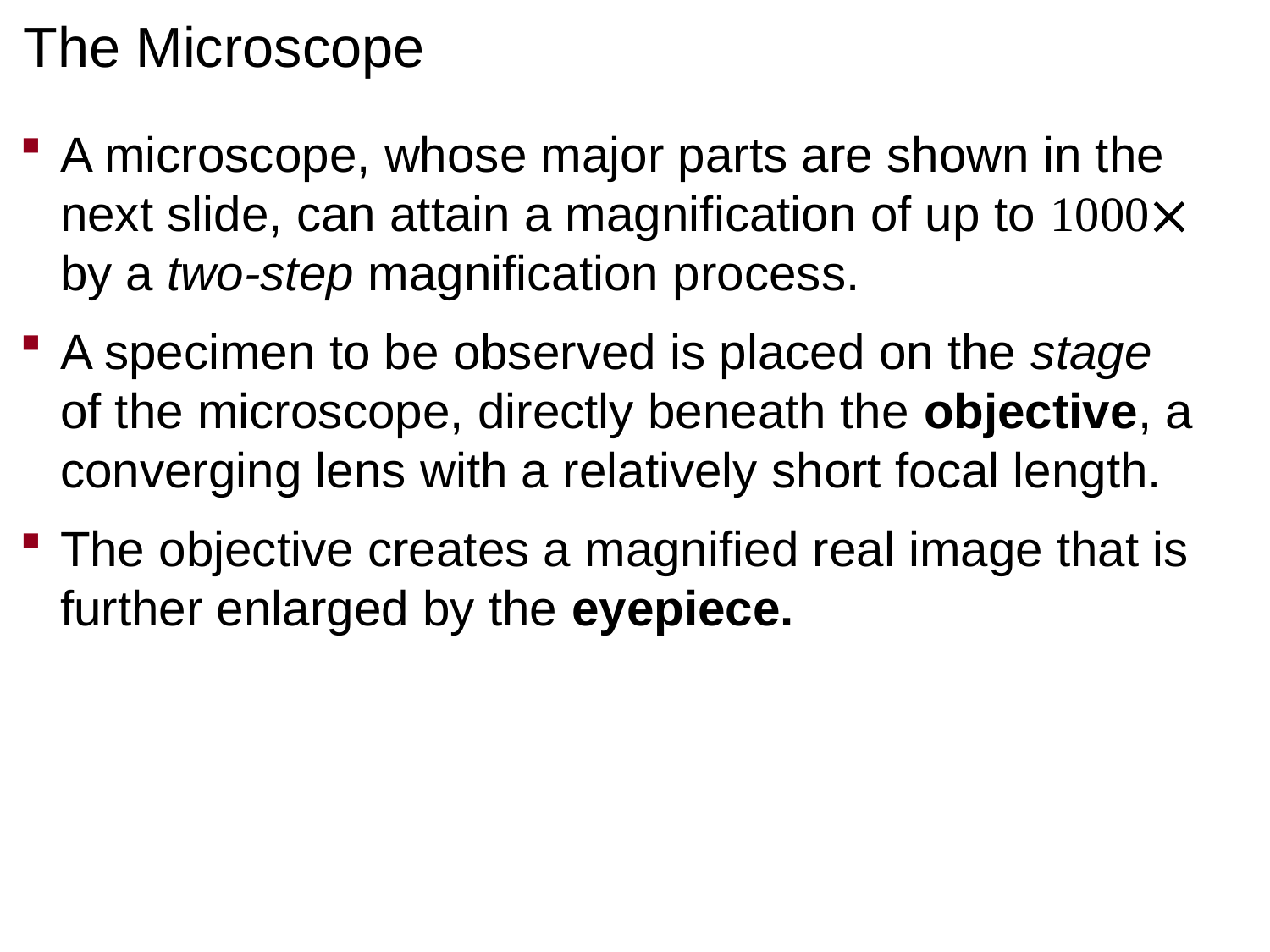

The Microscope
A microscope, whose major parts are shown in the next slide, can attain a magnification of up to 1000× by a two-step magnification process.
A specimen to be observed is placed on the stage of the microscope, directly beneath the objective, a converging lens with a relatively short focal length.
The objective creates a magnified real image that is further enlarged by the eyepiece.